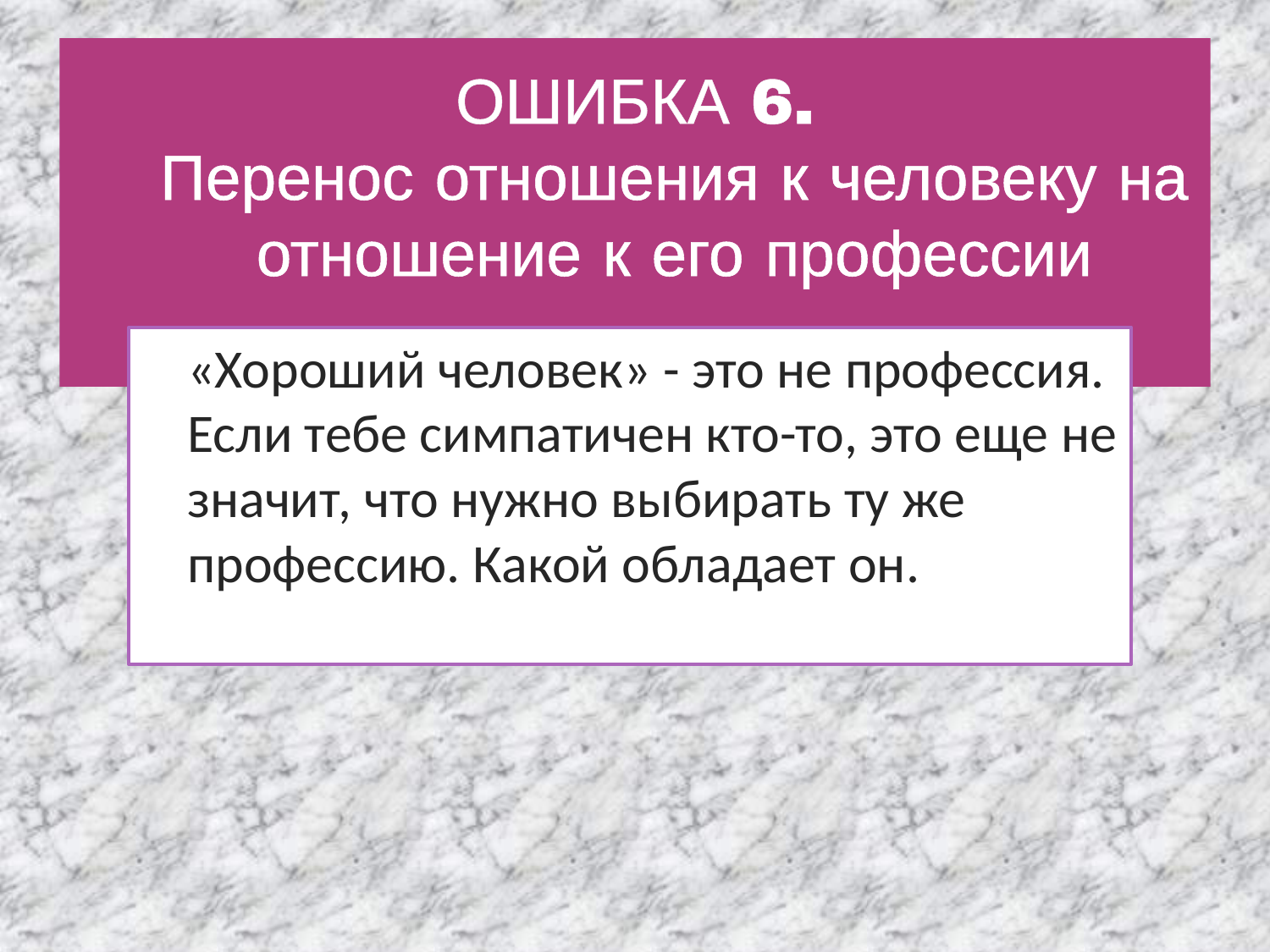

# ОШИБКА 6. Перенос отношения к человеку на отношение к его профессии
	«Хороший человек» - это не профессия. Если тебе симпатичен кто-то, это еще не значит, что нужно выбирать ту же профессию. Какой обладает он.